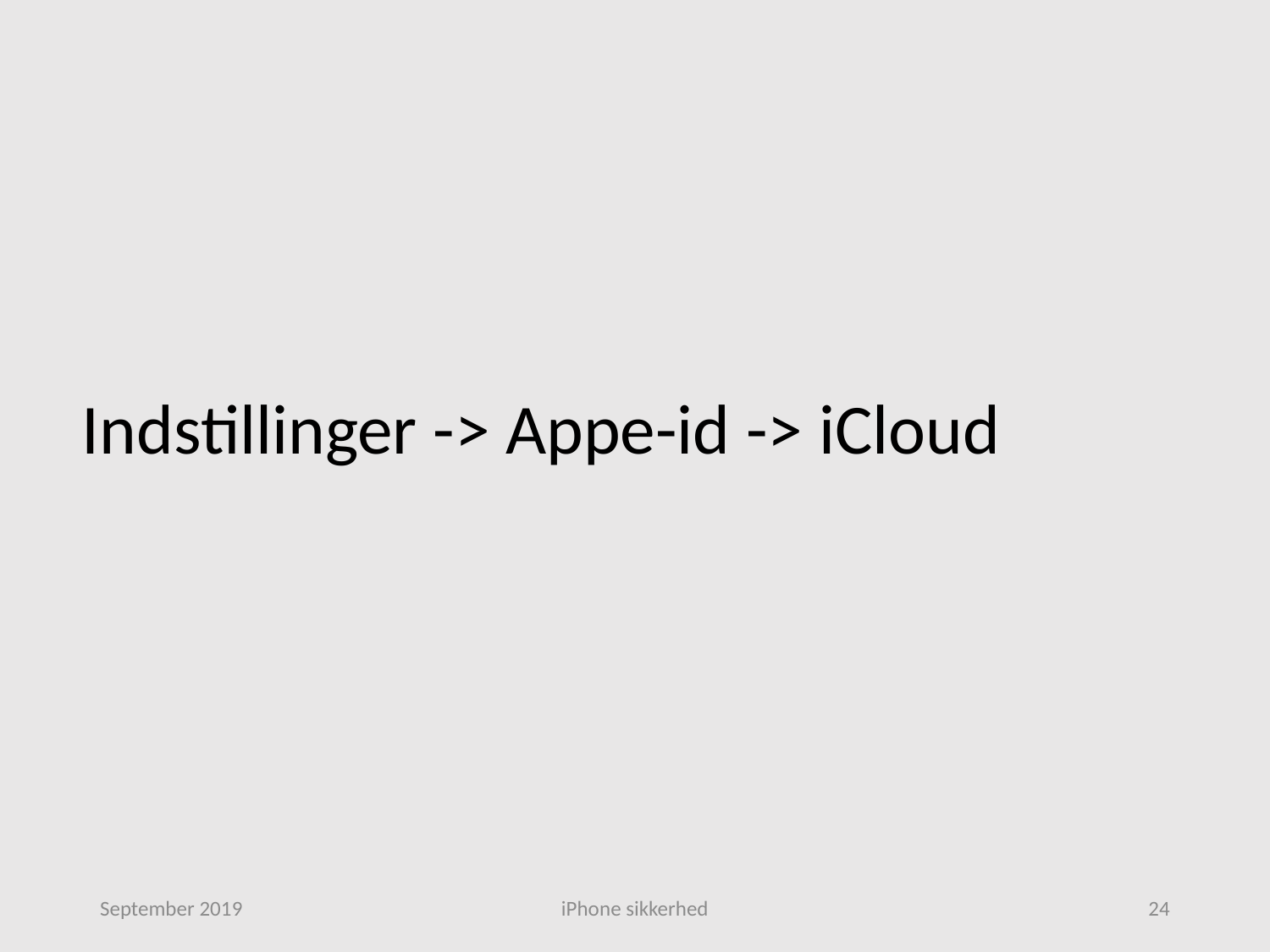

# Indstillinger -> Appe-id -> iCloud

September 2019
iPhone sikkerhed
24